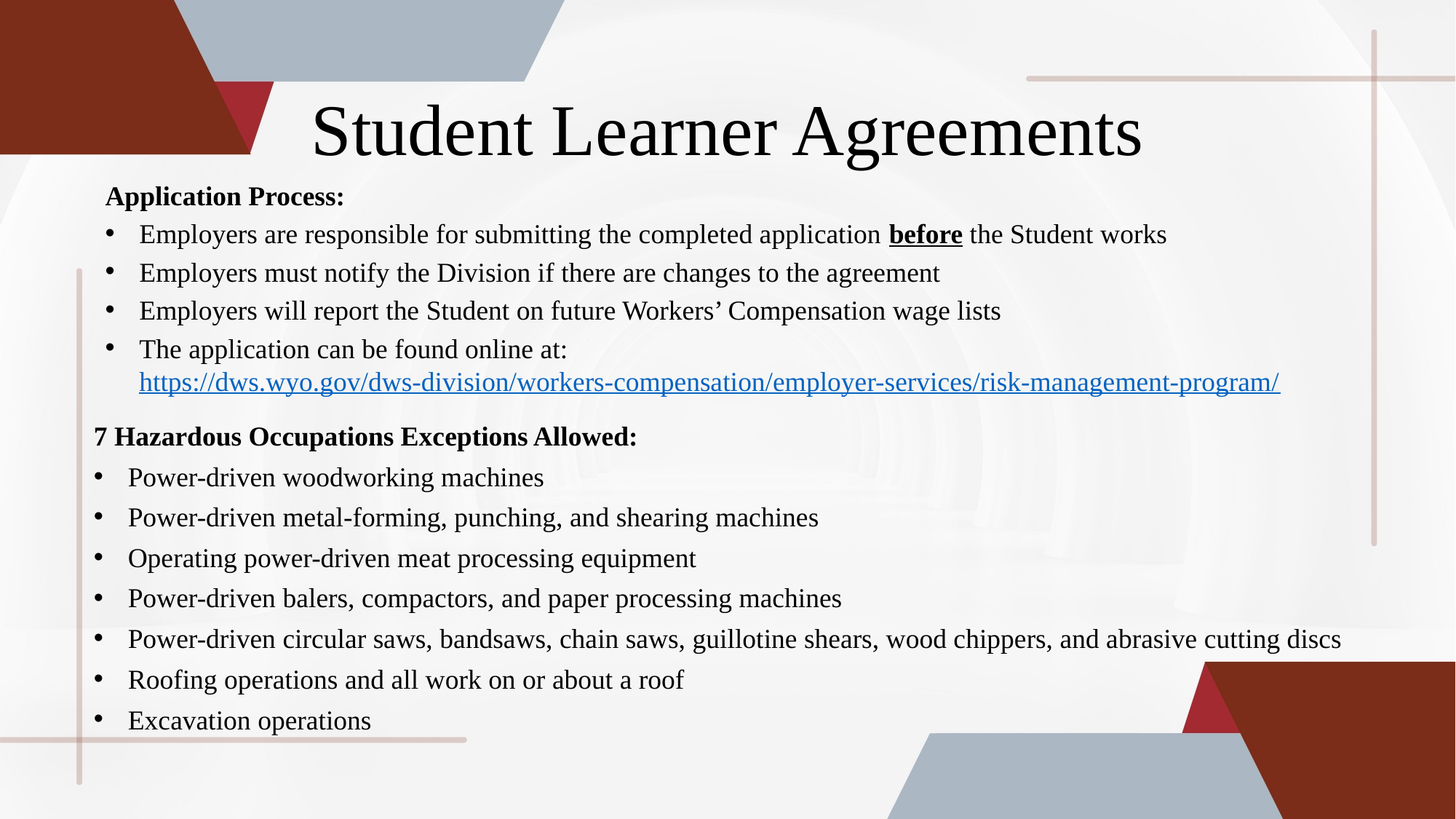

Student Learner Agreements
Application Process:
Employers are responsible for submitting the completed application before the Student works
Employers must notify the Division if there are changes to the agreement
Employers will report the Student on future Workers’ Compensation wage lists
The application can be found online at: https://dws.wyo.gov/dws-division/workers-compensation/employer-services/risk-management-program/

7 Hazardous Occupations Exceptions Allowed:
Power-driven woodworking machines
Power-driven metal-forming, punching, and shearing machines
Operating power-driven meat processing equipment
Power-driven balers, compactors, and paper processing machines
Power-driven circular saws, bandsaws, chain saws, guillotine shears, wood chippers, and abrasive cutting discs
Roofing operations and all work on or about a roof
Excavation operations